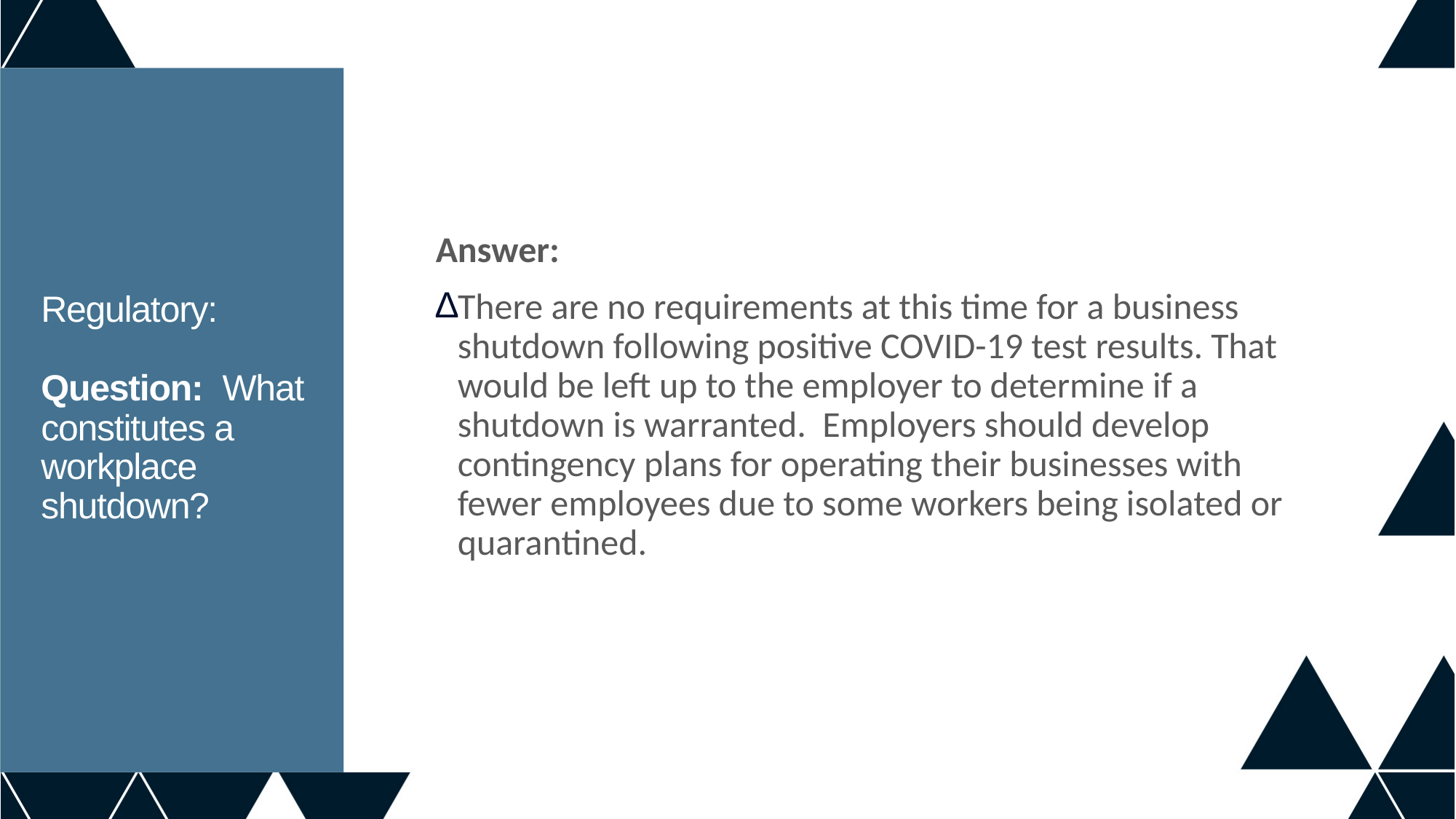

Answer:
There are no requirements at this time for a business shutdown following positive COVID-19 test results. That would be left up to the employer to determine if a shutdown is warranted.  Employers should develop contingency plans for operating their businesses with fewer employees due to some workers being isolated or quarantined.

# Regulatory: Question:  What constitutes a workplace shutdown?